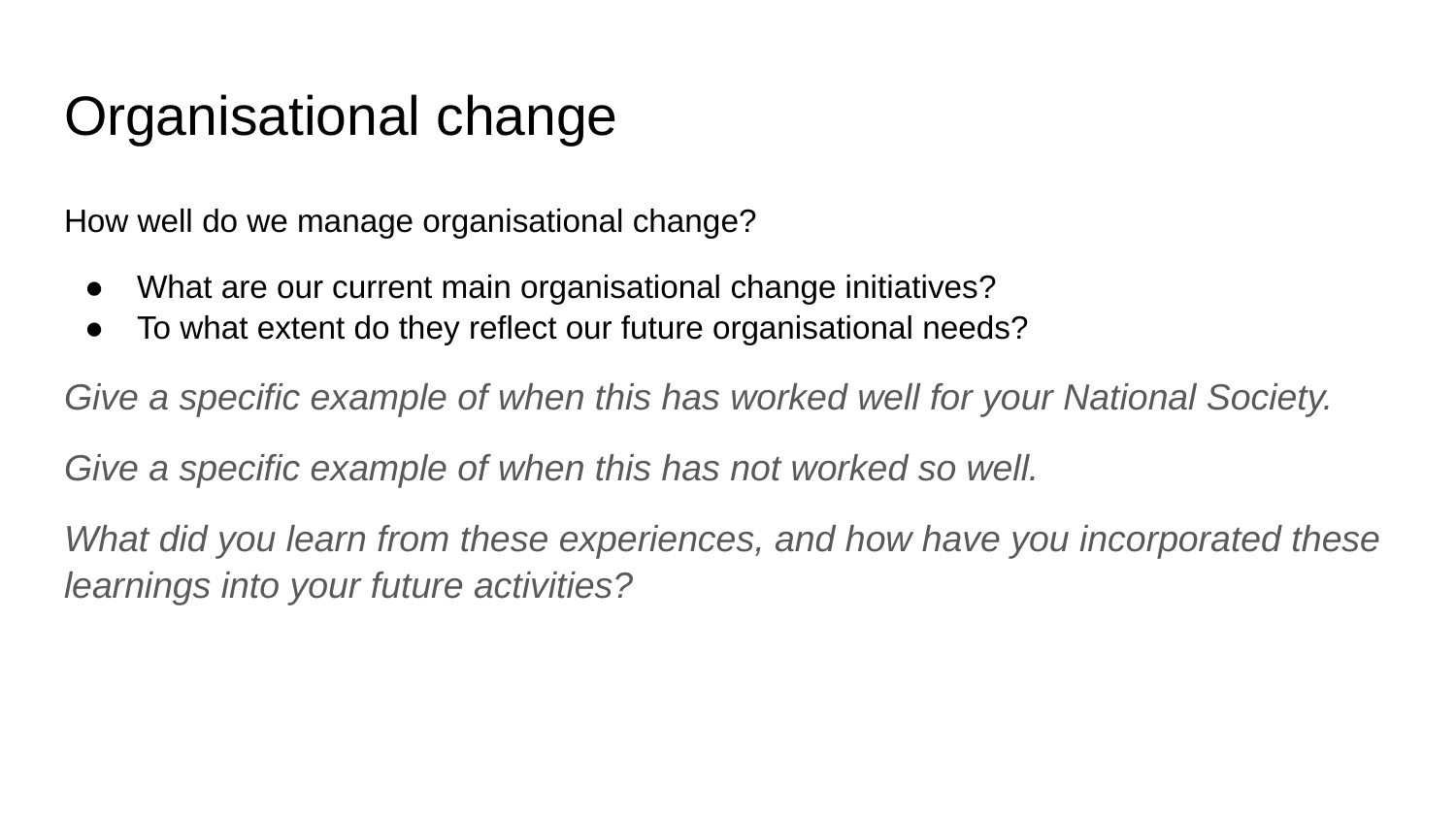

# Organisational change
How well do we manage organisational change?
What are our current main organisational change initiatives?
To what extent do they reflect our future organisational needs?
Give a specific example of when this has worked well for your National Society.
Give a specific example of when this has not worked so well.
What did you learn from these experiences, and how have you incorporated these learnings into your future activities?